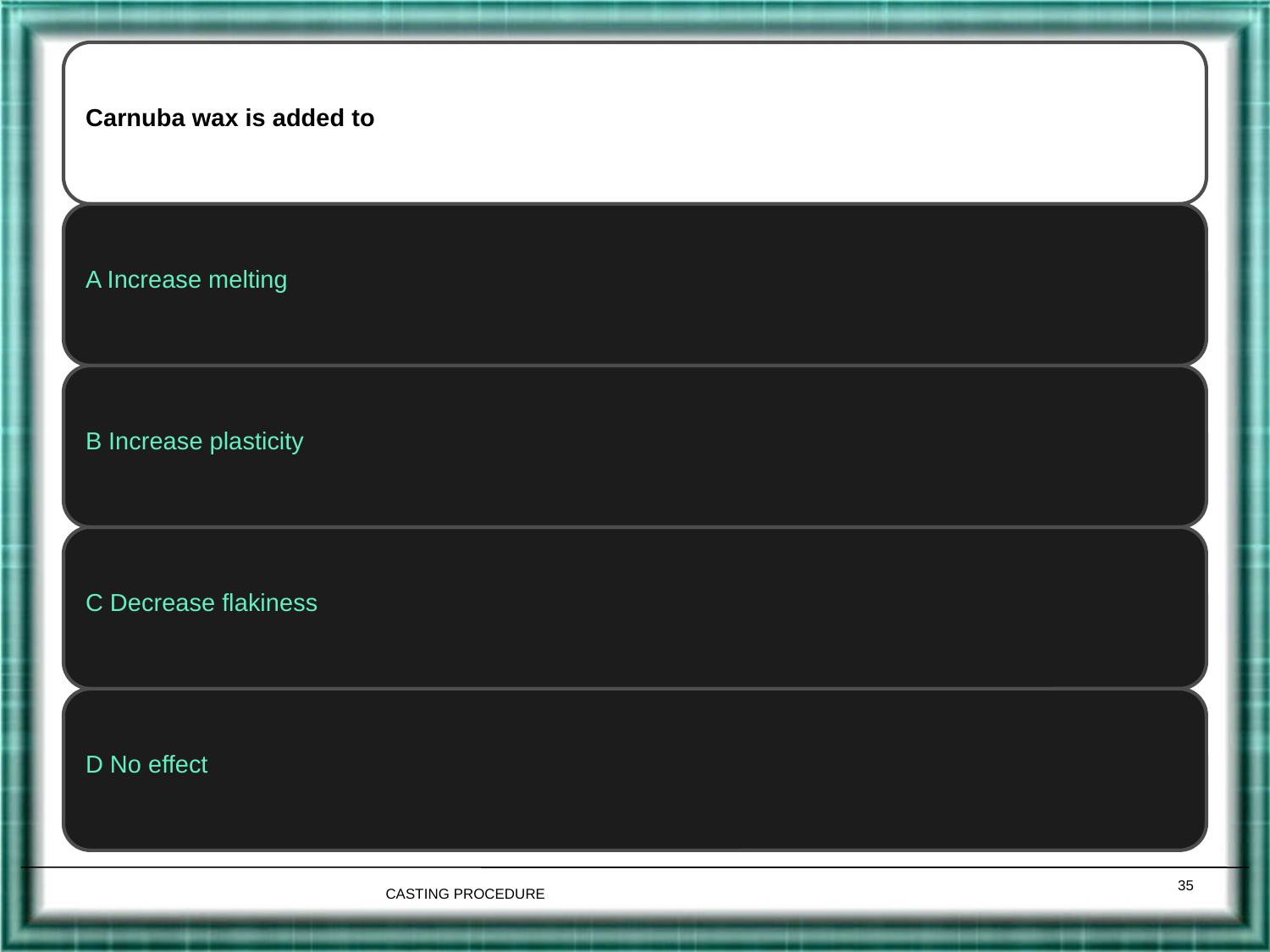

#
Carnuba wax is added to
A Increase melting
B Increase plasticity
C Decrease flakiness
D No effect
35
CASTING PROCEDURE